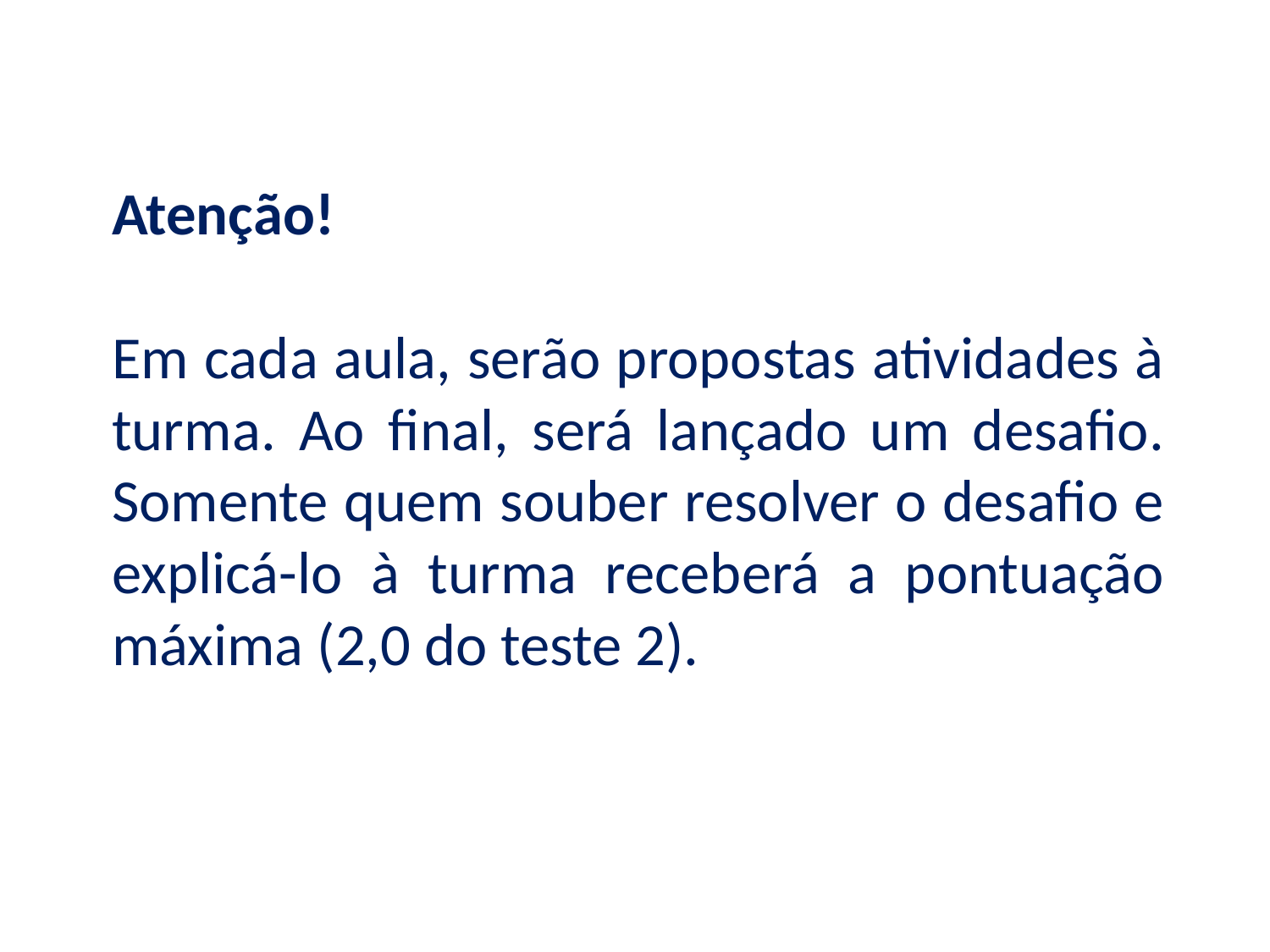

# Atenção! Em cada aula, serão propostas atividades à turma. Ao final, será lançado um desafio. Somente quem souber resolver o desafio e explicá-lo à turma receberá a pontuação máxima (2,0 do teste 2).